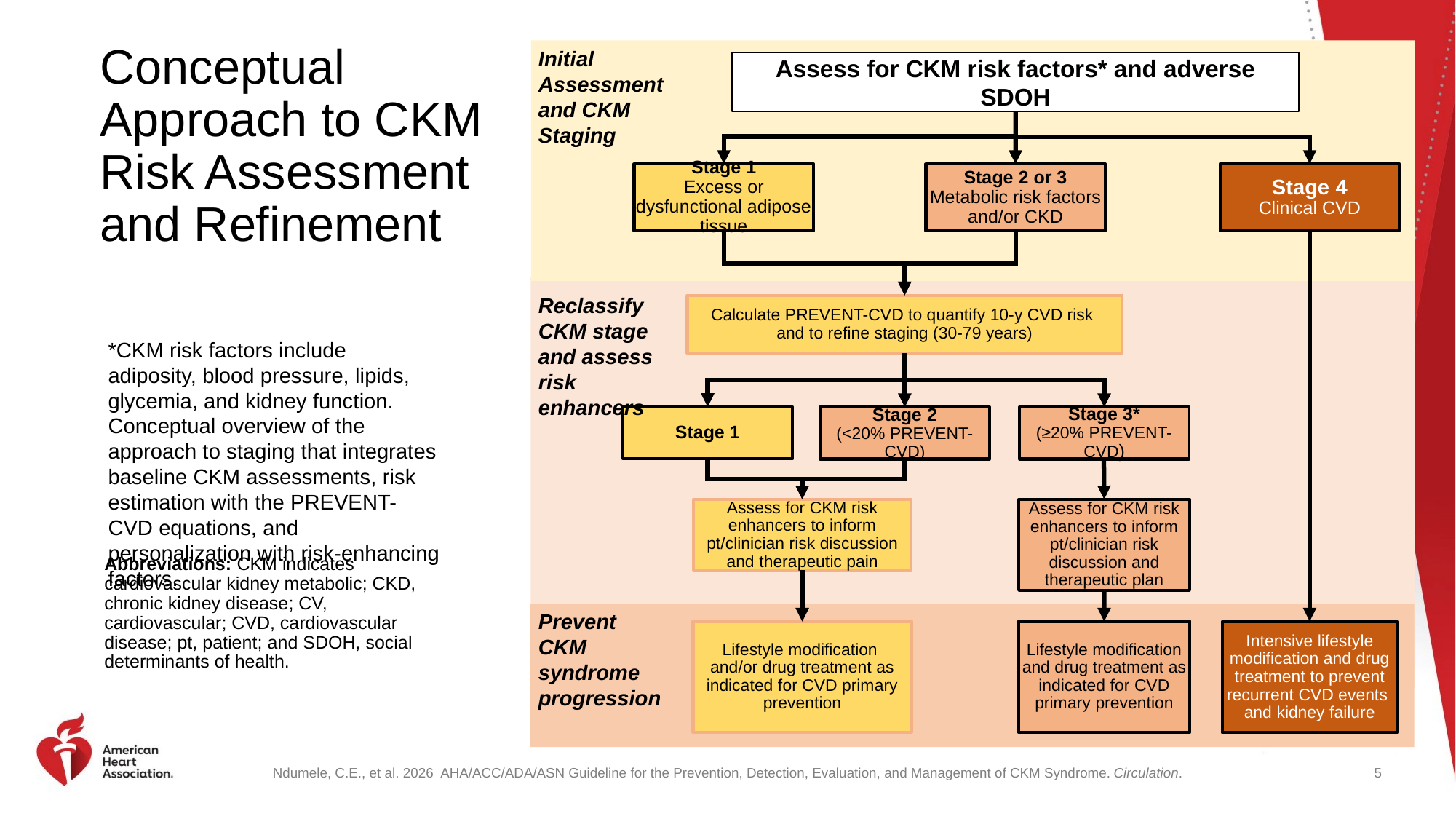

Initial Assessment and CKM Staging

# Conceptual Approach to CKM Risk Assessment and Refinement
Assess for CKM risk factors* and adverse SDOH
Stage 1
Excess or dysfunctional adipose tissue
Stage 2 or 3
Metabolic risk factors and/or CKD
Stage 4
Clinical CVD

Reclassify CKM stage and assess
risk enhancers
Calculate PREVENT-CVD to quantify 10-y CVD risk
and to refine staging (30-79 years)
*CKM risk factors include adiposity, blood pressure, lipids, glycemia, and kidney function. Conceptual overview of the approach to staging that integrates baseline CKM assessments, risk estimation with the PREVENT-CVD equations, and personalization with risk-enhancing factors.
Stage 1
Stage 2
(<20% PREVENT-CVD)
Stage 3*
(≥20% PREVENT-CVD)
Assess for CKM risk enhancers to inform pt/clinician risk discussion and therapeutic pain
Assess for CKM risk enhancers to inform pt/clinician risk discussion and therapeutic plan
Abbreviations: CKM indicates cardiovascular kidney metabolic; CKD, chronic kidney disease; CV, cardiovascular; CVD, cardiovascular disease; pt, patient; and SDOH, social determinants of health.
Prevent
CKM syndrome progression

Lifestyle modification
and/or drug treatment as indicated for CVD primary prevention
Lifestyle modification and drug treatment as indicated for CVD primary prevention
Intensive lifestyle modification and drug treatment to prevent recurrent CVD events
and kidney failure
5